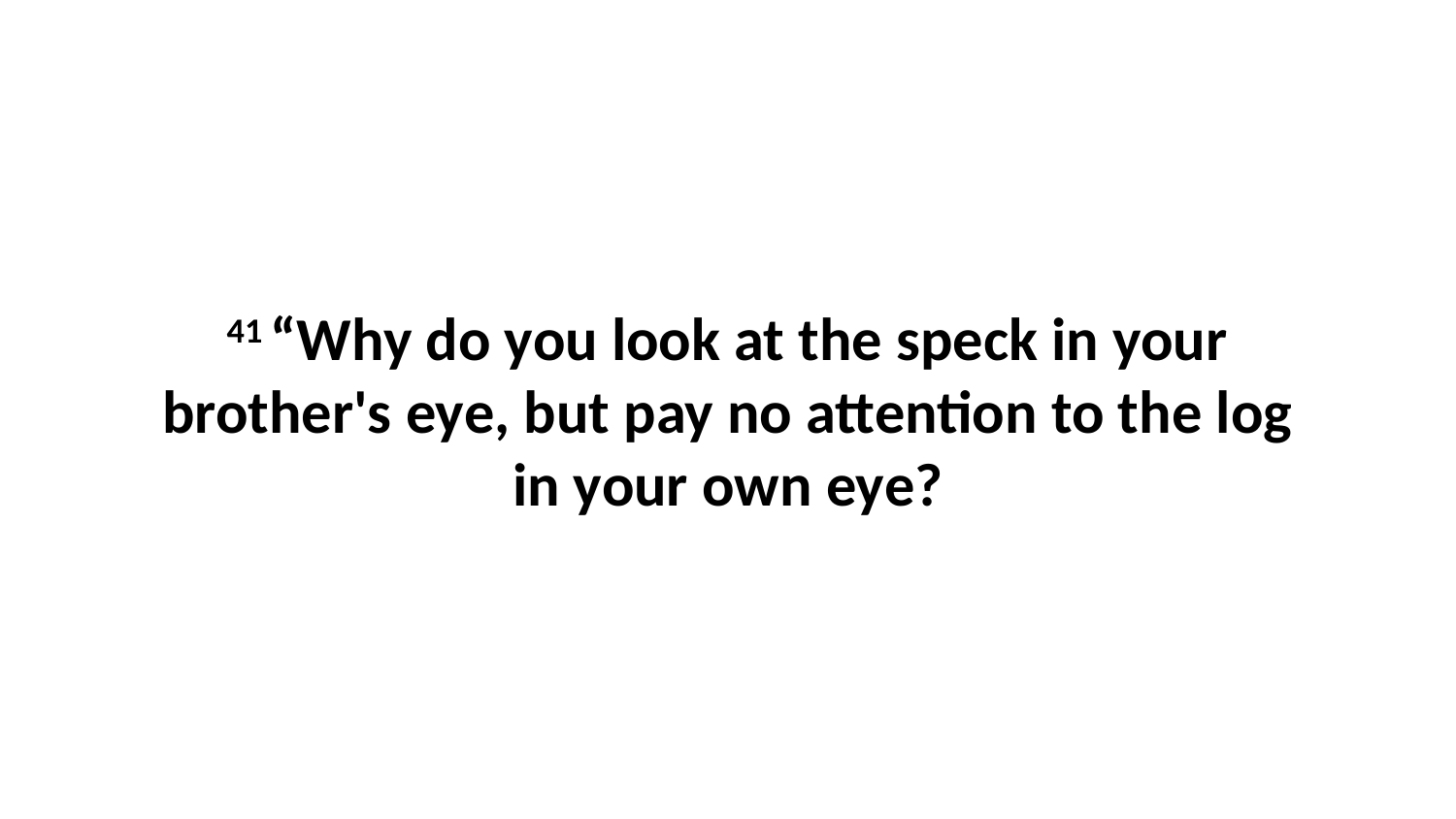

41 “Why do you look at the speck in your brother's eye, but pay no attention to the log in your own eye?